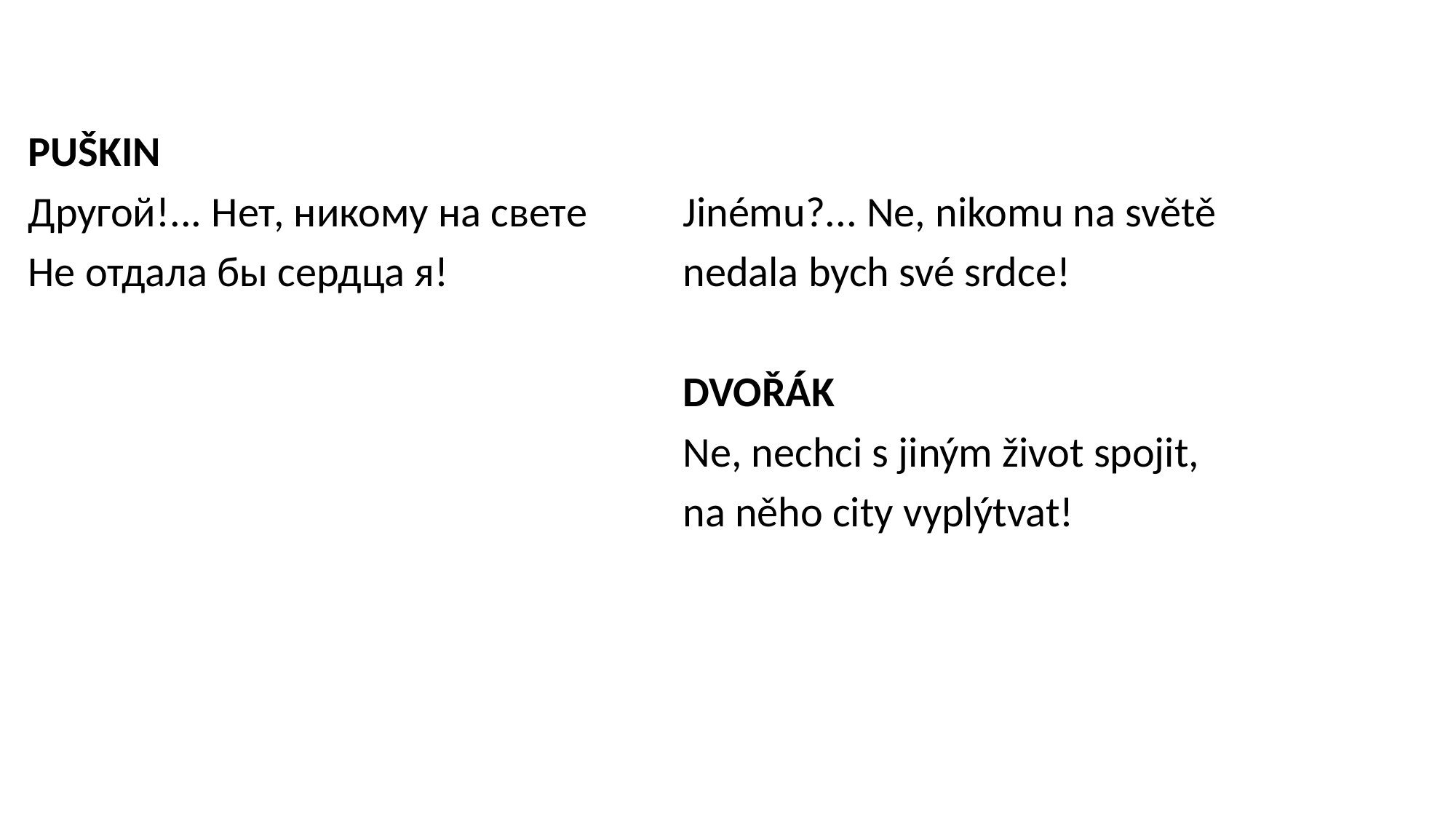

PUŠKIN
Другой!... Нет, никому на свете 	Jinému?... Ne, nikomu na světě
Не отдала бы сердца я!			nedala bych své srdce!

						DVOŘÁK
						Ne, nechci s jiným život spojit,
						na něho city vyplýtvat!